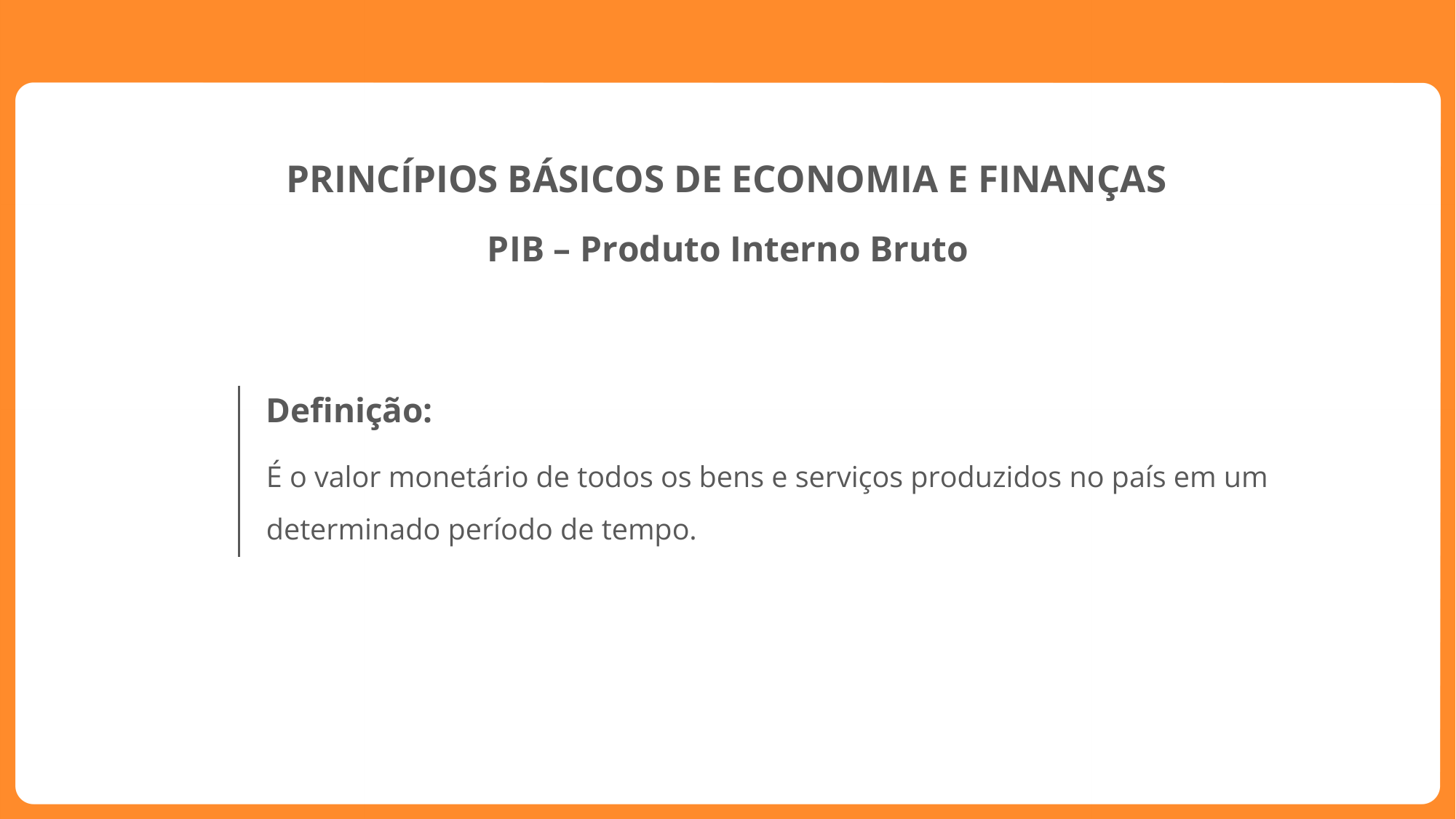

PRINCÍPIOS BÁSICOS DE ECONOMIA E FINANÇAS
PIB – Produto Interno Bruto
Definição:
É o valor monetário de todos os bens e serviços produzidos no país em um determinado período de tempo.